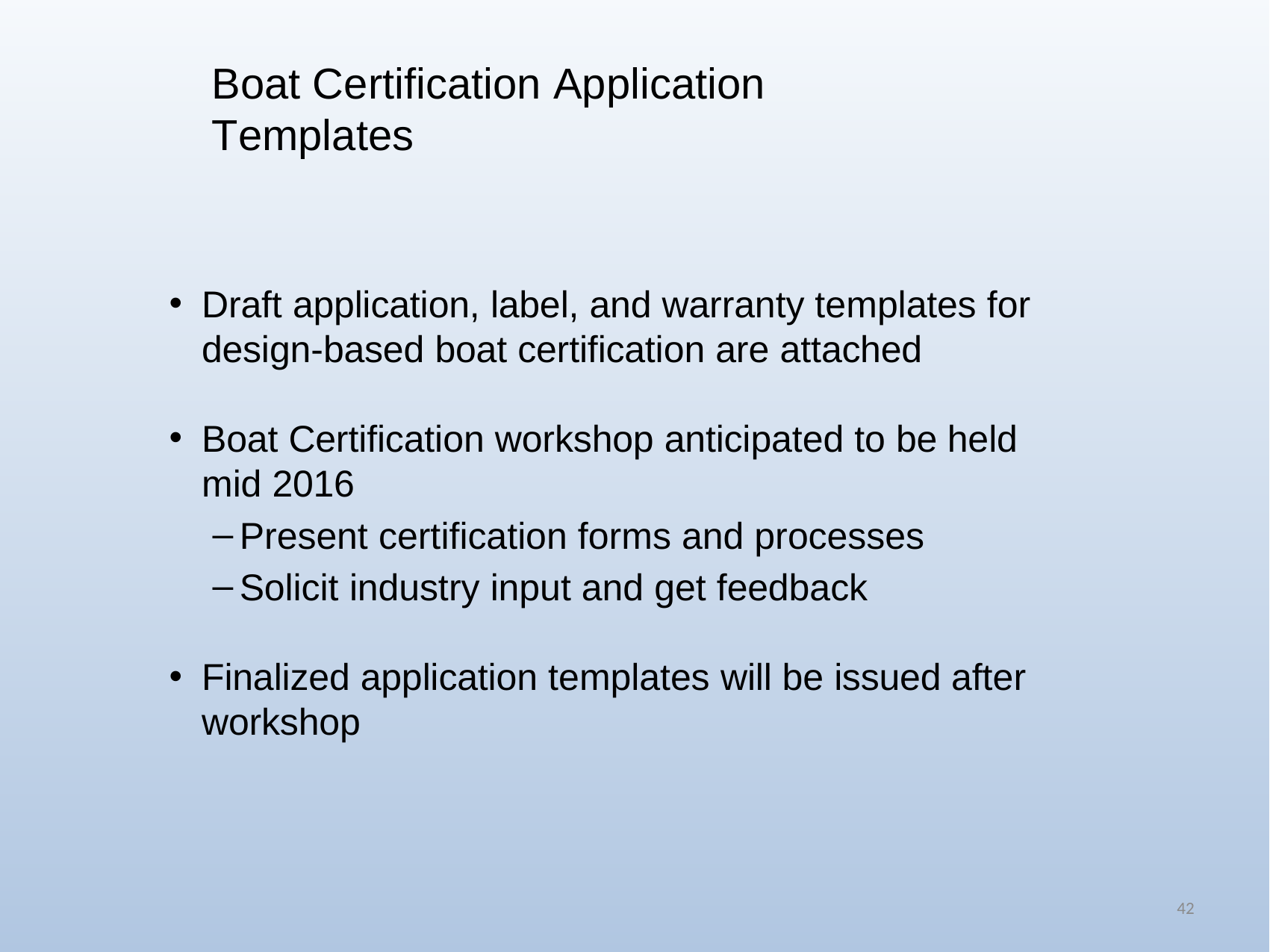

Boat Certification Application Templates
Draft application, label, and warranty templates for design-based boat certification are attached

Boat Certification workshop anticipated to be held mid 2016
Present certification forms and processes
Solicit industry input and get feedback

Finalized application templates will be issued after workshop
42